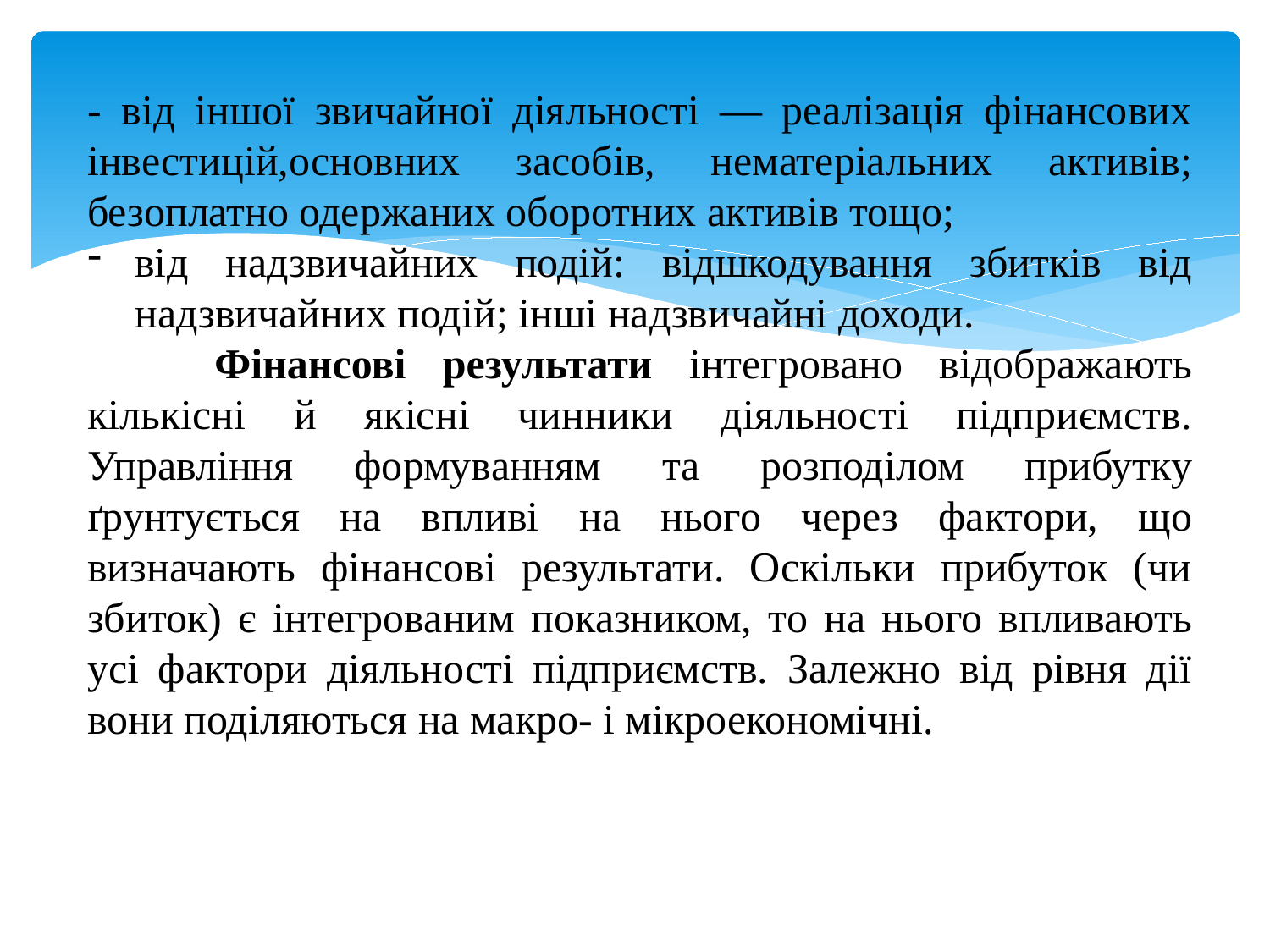

- від іншої звичайної діяльності — реалізація фінансових інвестицій,основних засобів, нематеріальних активів; безоплатно одержаних оборотних активів тощо;
від надзвичайних подій: відшкодування збитків від надзвичайних подій; інші надзвичайні доходи.
	Фінансові результати інтегровано відображають кількісні й якісні чинники діяльності підприємств. Управління формуванням та розподілом прибутку ґрунтується на впливі на нього через фактори, що визначають фінансові результати. Оскільки прибуток (чи збиток) є інтегрованим показником, то на нього впливають усі фактори діяльності підприємств. Залежно від рівня дії вони поділяються на макро- і мікроекономічні.